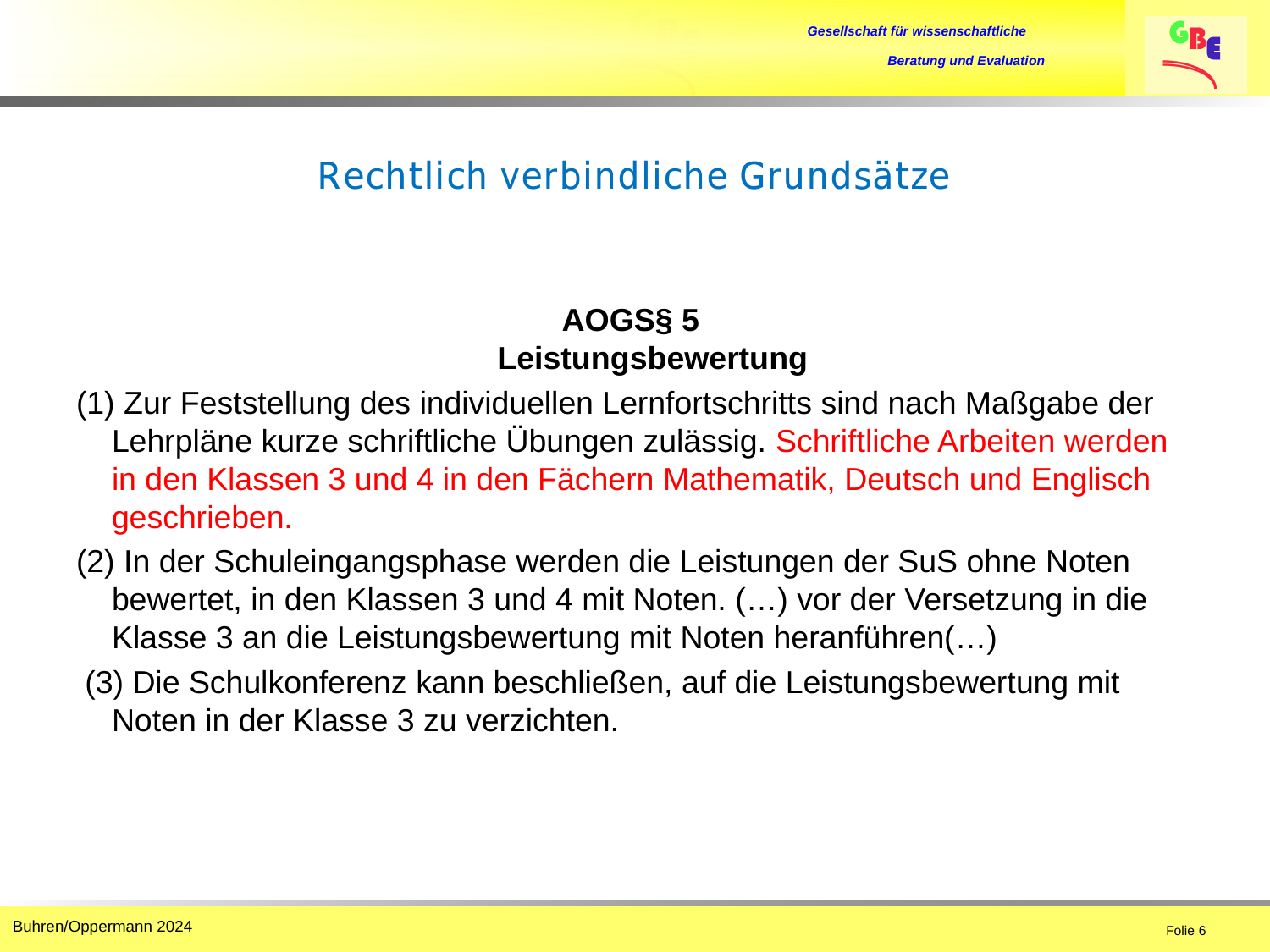

# Rechtlich verbindliche Grundsätze
AOGS§ 5 
Leistungsbewertung
(1) Zur Feststellung des individuellen Lernfortschritts sind nach Maßgabe der Lehrpläne kurze schriftliche Übungen zulässig. Schriftliche Arbeiten werden in den Klassen 3 und 4 in den Fächern Mathematik, Deutsch und Englisch geschrieben.
(2) In der Schuleingangsphase werden die Leistungen der SuS ohne Noten bewertet, in den Klassen 3 und 4 mit Noten. (…) vor der Versetzung in die Klasse 3 an die Leistungsbewertung mit Noten heranführen(…)
 (3) Die Schulkonferenz kann beschließen, auf die Leistungsbewertung mit Noten in der Klasse 3 zu verzichten.